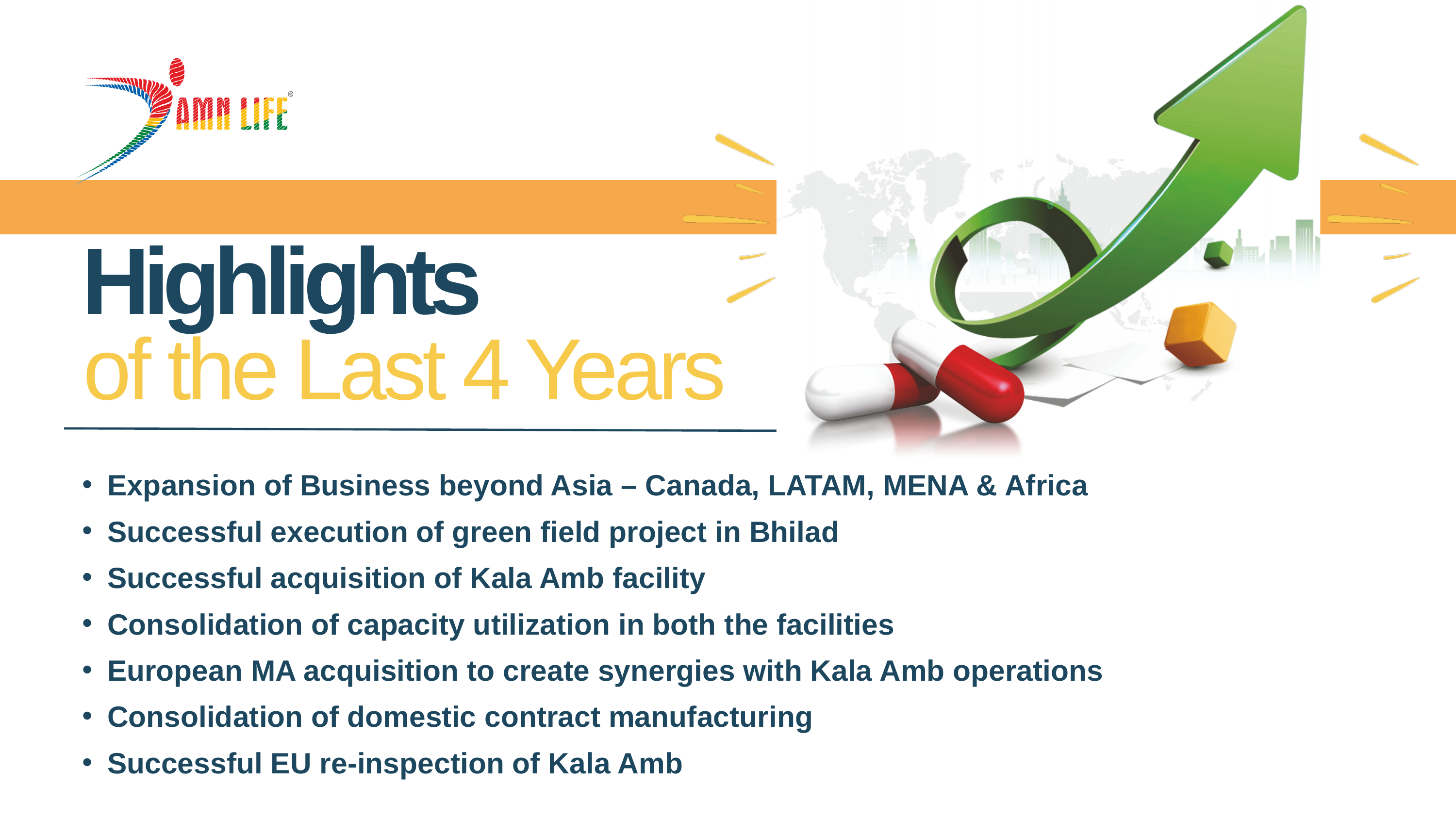

Highlights
of the Last 4 Years

Expansion of Business beyond Asia – Canada, LATAM, MENA & Africa
Successful execution of green field project in Bhilad
Successful acquisition of Kala Amb facility
Consolidation of capacity utilization in both the facilities
European MA acquisition to create synergies with Kala Amb operations
Consolidation of domestic contract manufacturing
Successful EU re-inspection of Kala Amb